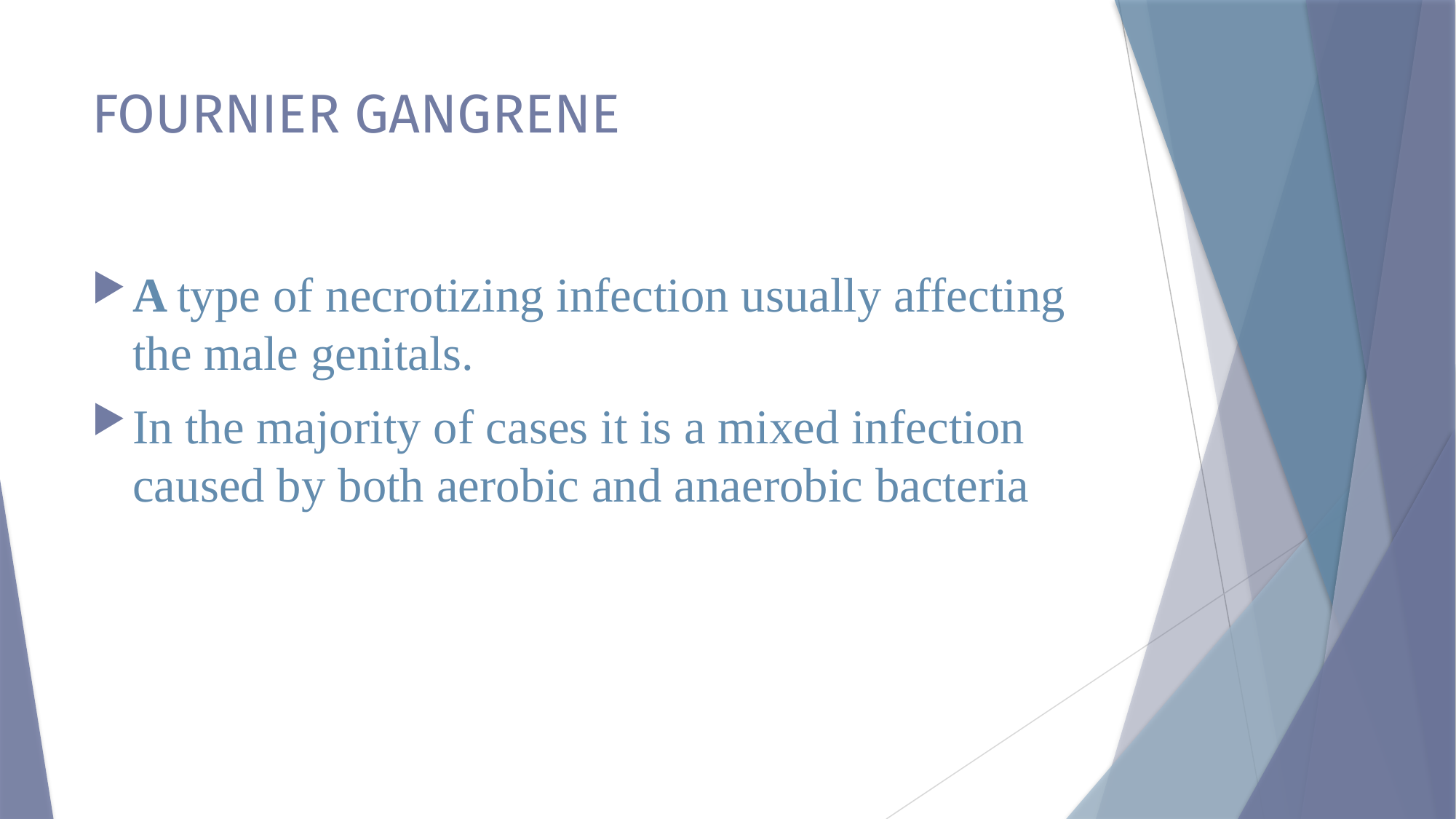

# FOURNIER GANGRENE
A type of necrotizing infection usually affecting the male genitals.
In the majority of cases it is a mixed infection caused by both aerobic and anaerobic bacteria